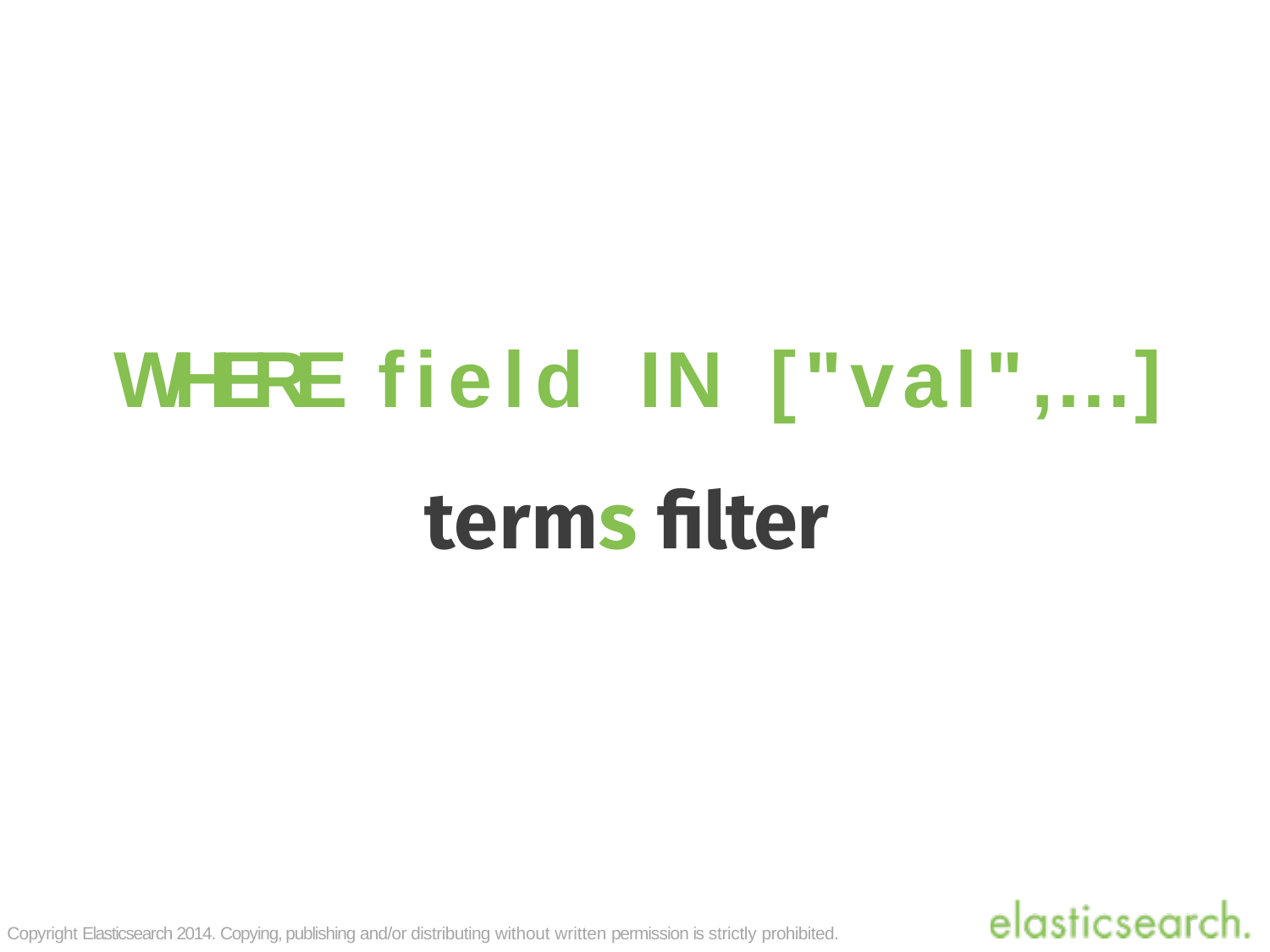

WHERE	field	IN	["val",…]
terms filter
Copyright Elasticsearch 2014. Copying, publishing and/or distributing without written permission is strictly prohibited.